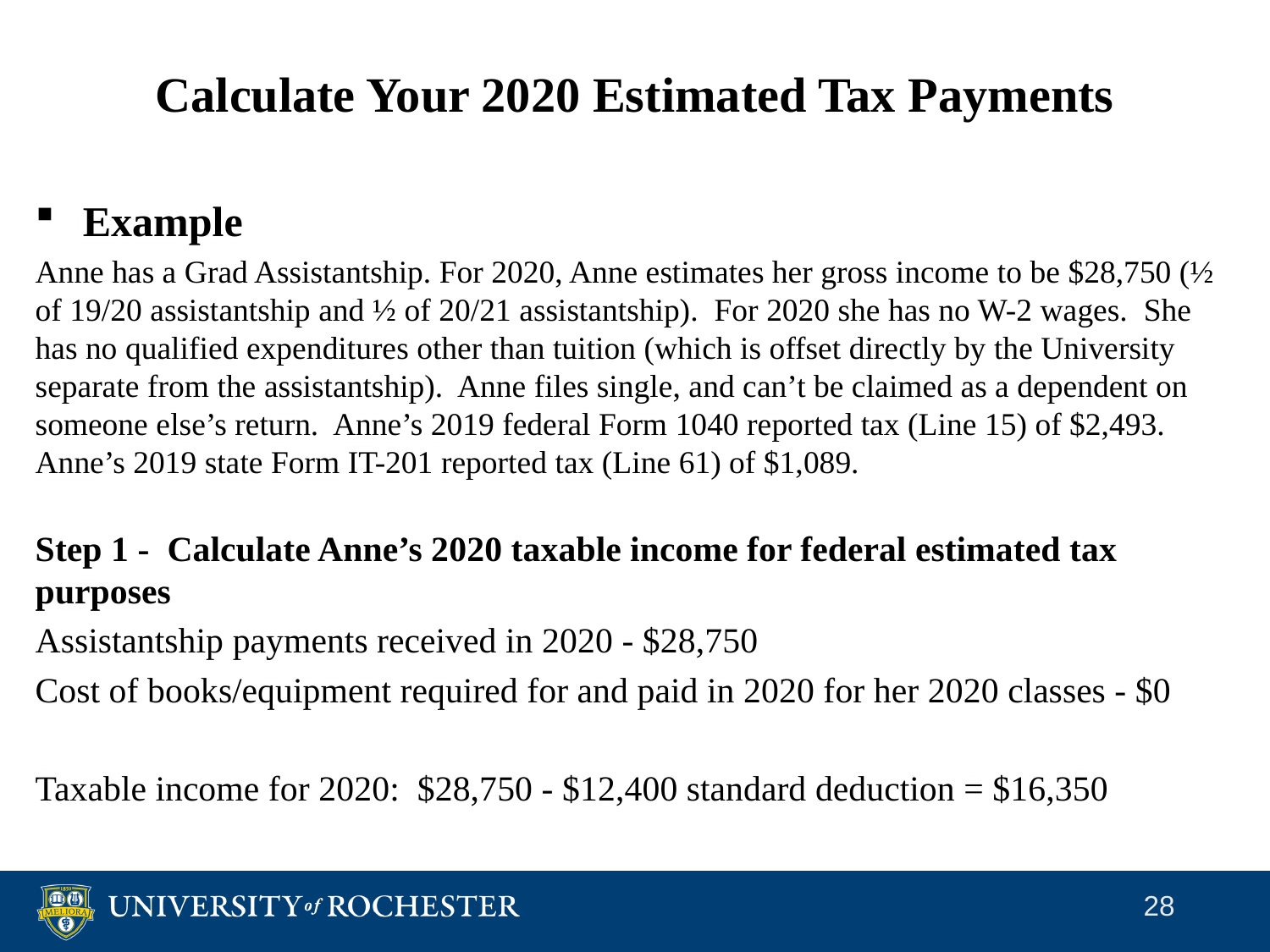

# Calculate Your 2020 Estimated Tax Payments
Example
Anne has a Grad Assistantship. For 2020, Anne estimates her gross income to be $28,750 (½ of 19/20 assistantship and ½ of 20/21 assistantship).  For 2020 she has no W-2 wages.  She has no qualified expenditures other than tuition (which is offset directly by the University separate from the assistantship).  Anne files single, and can’t be claimed as a dependent on someone else’s return.  Anne’s 2019 federal Form 1040 reported tax (Line 15) of $2,493. Anne’s 2019 state Form IT-201 reported tax (Line 61) of $1,089.

Step 1 -  Calculate Anne’s 2020 taxable income for federal estimated tax purposes
Assistantship payments received in 2020 - $28,750
Cost of books/equipment required for and paid in 2020 for her 2020 classes - $0

Taxable income for 2020:  $28,750 - $12,400 standard deduction = $16,350

28